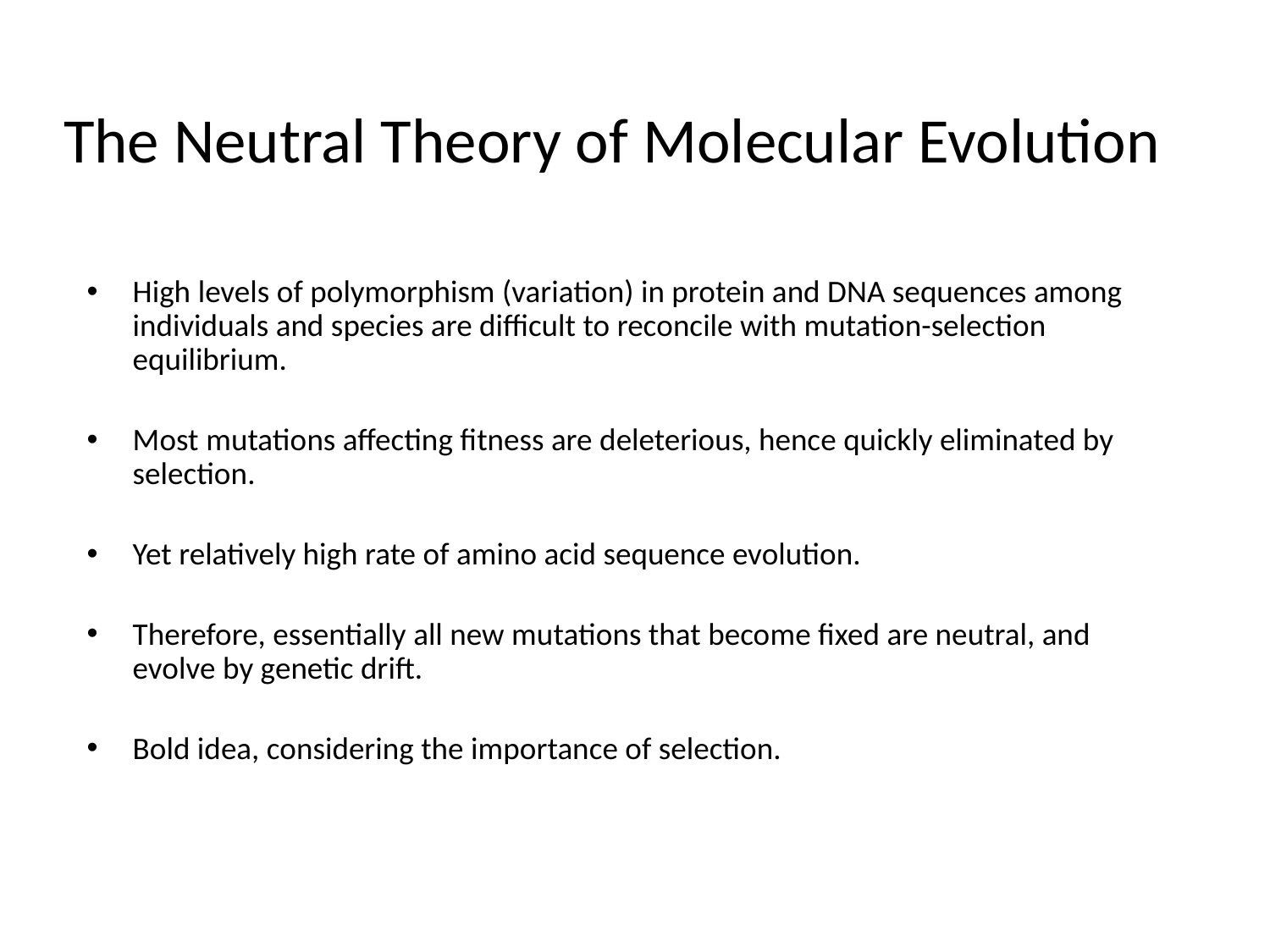

The Neutral Theory of Molecular Evolution
High levels of polymorphism (variation) in protein and DNA sequences among individuals and species are difficult to reconcile with mutation-selection equilibrium.

Most mutations affecting fitness are deleterious, hence quickly eliminated by selection.

Yet relatively high rate of amino acid sequence evolution.

Therefore, essentially all new mutations that become fixed are neutral, and evolve by genetic drift.

Bold idea, considering the importance of selection.